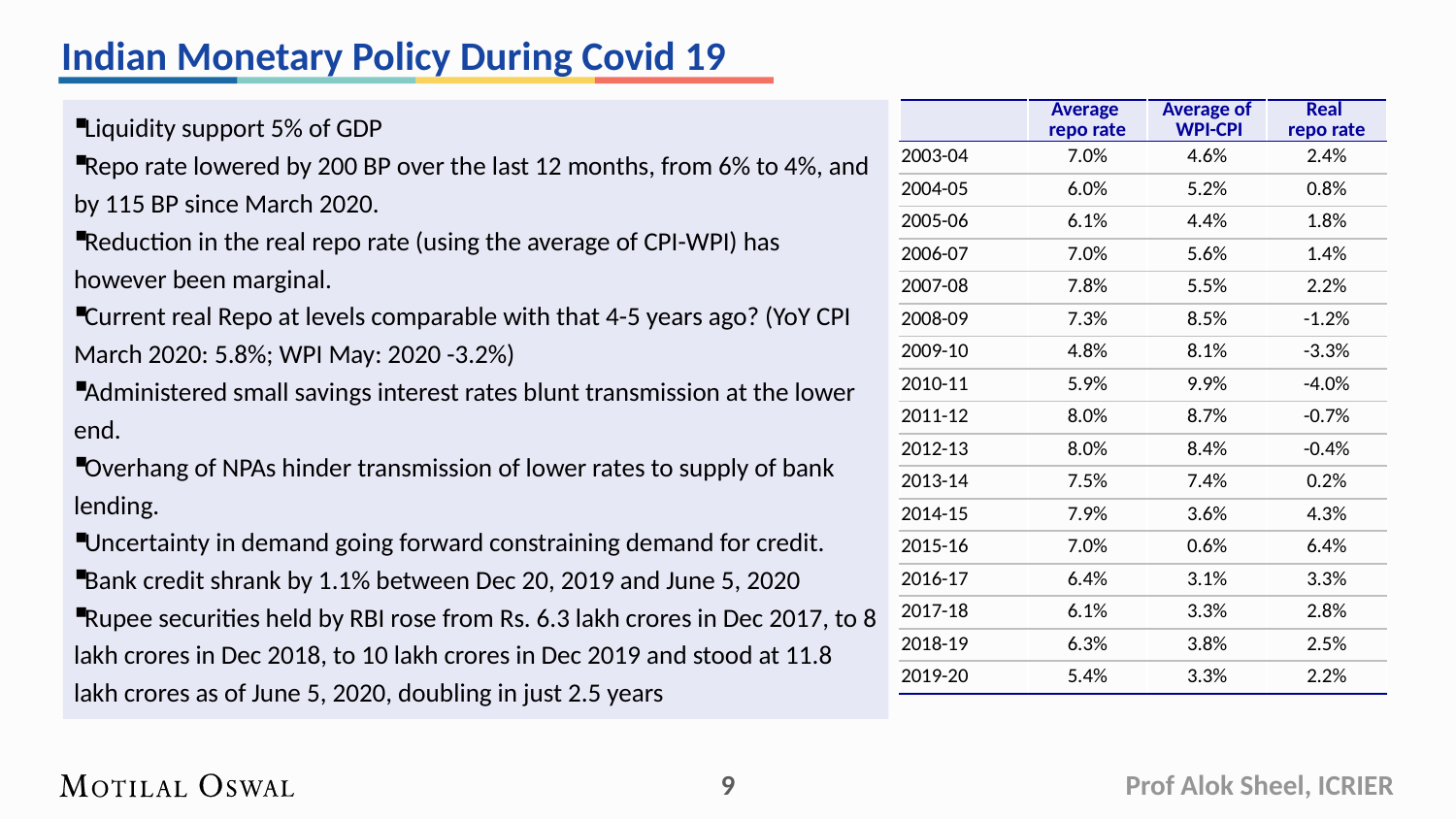

# Indian Monetary Policy During Covid 19
Liquidity support 5% of GDP
Repo rate lowered by 200 BP over the last 12 months, from 6% to 4%, and by 115 BP since March 2020.
Reduction in the real repo rate (using the average of CPI-WPI) has however been marginal.
Current real Repo at levels comparable with that 4-5 years ago? (YoY CPI March 2020: 5.8%; WPI May: 2020 -3.2%)
Administered small savings interest rates blunt transmission at the lower end.
Overhang of NPAs hinder transmission of lower rates to supply of bank lending.
Uncertainty in demand going forward constraining demand for credit.
Bank credit shrank by 1.1% between Dec 20, 2019 and June 5, 2020
Rupee securities held by RBI rose from Rs. 6.3 lakh crores in Dec 2017, to 8 lakh crores in Dec 2018, to 10 lakh crores in Dec 2019 and stood at 11.8 lakh crores as of June 5, 2020, doubling in just 2.5 years
|  | Average repo rate | Average of WPI-CPI | Real repo rate |
| --- | --- | --- | --- |
| 2003-04 | 7.0% | 4.6% | 2.4% |
| 2004-05 | 6.0% | 5.2% | 0.8% |
| 2005-06 | 6.1% | 4.4% | 1.8% |
| 2006-07 | 7.0% | 5.6% | 1.4% |
| 2007-08 | 7.8% | 5.5% | 2.2% |
| 2008-09 | 7.3% | 8.5% | -1.2% |
| 2009-10 | 4.8% | 8.1% | -3.3% |
| 2010-11 | 5.9% | 9.9% | -4.0% |
| 2011-12 | 8.0% | 8.7% | -0.7% |
| 2012-13 | 8.0% | 8.4% | -0.4% |
| 2013-14 | 7.5% | 7.4% | 0.2% |
| 2014-15 | 7.9% | 3.6% | 4.3% |
| 2015-16 | 7.0% | 0.6% | 6.4% |
| 2016-17 | 6.4% | 3.1% | 3.3% |
| 2017-18 | 6.1% | 3.3% | 2.8% |
| 2018-19 | 6.3% | 3.8% | 2.5% |
| 2019-20 | 5.4% | 3.3% | 2.2% |